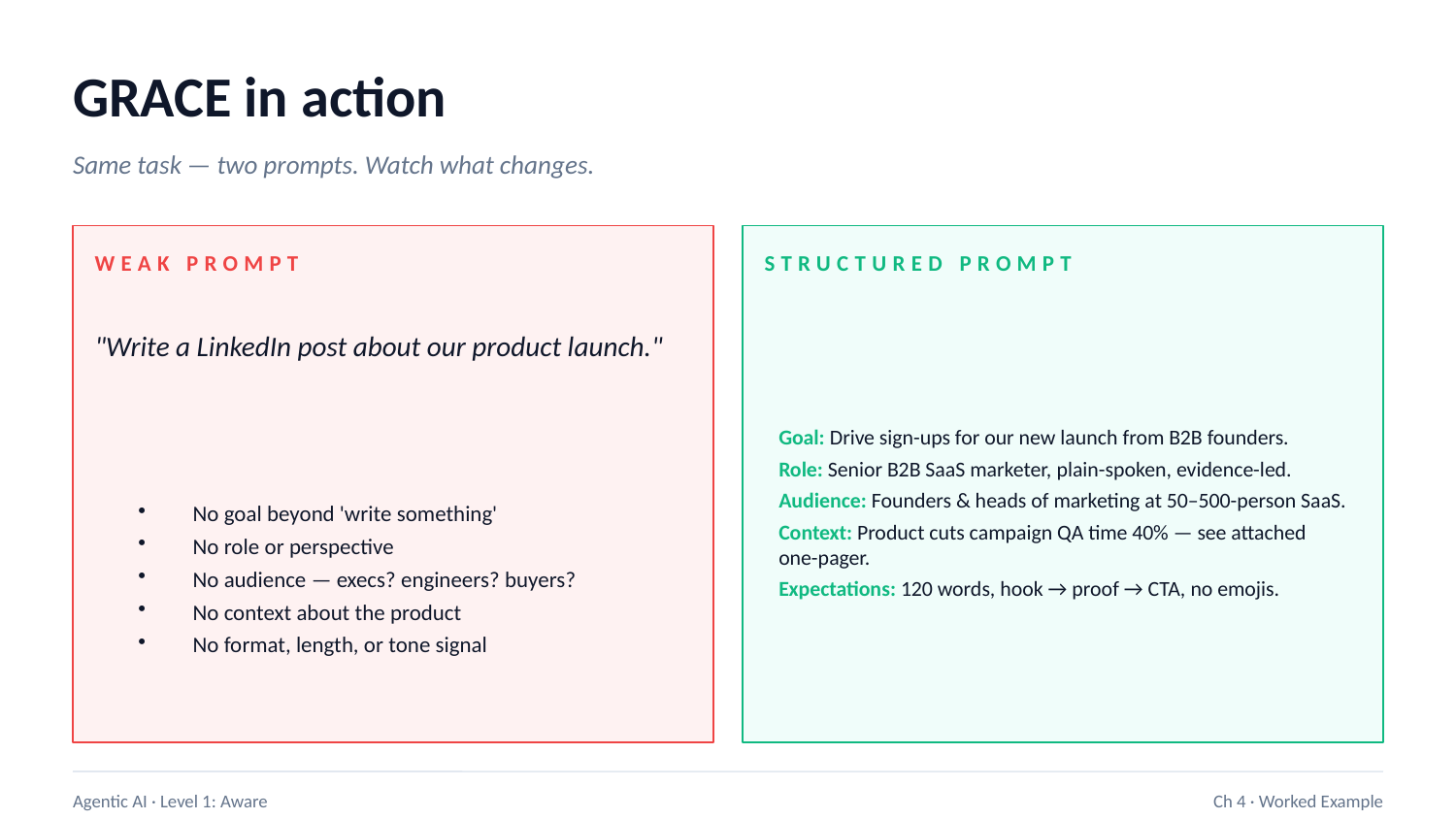

GRACE in action
Same task — two prompts. Watch what changes.

WEAK PROMPT
STRUCTURED PROMPT
"Write a LinkedIn post about our product launch."
Goal: Drive sign-ups for our new launch from B2B founders.
Role: Senior B2B SaaS marketer, plain-spoken, evidence-led.
Audience: Founders & heads of marketing at 50–500-person SaaS.
Context: Product cuts campaign QA time 40% — see attached one-pager.
Expectations: 120 words, hook → proof → CTA, no emojis.
No goal beyond 'write something'
No role or perspective
No audience — execs? engineers? buyers?
No context about the product
No format, length, or tone signal

Agentic AI · Level 1: Aware
Ch 4 · Worked Example